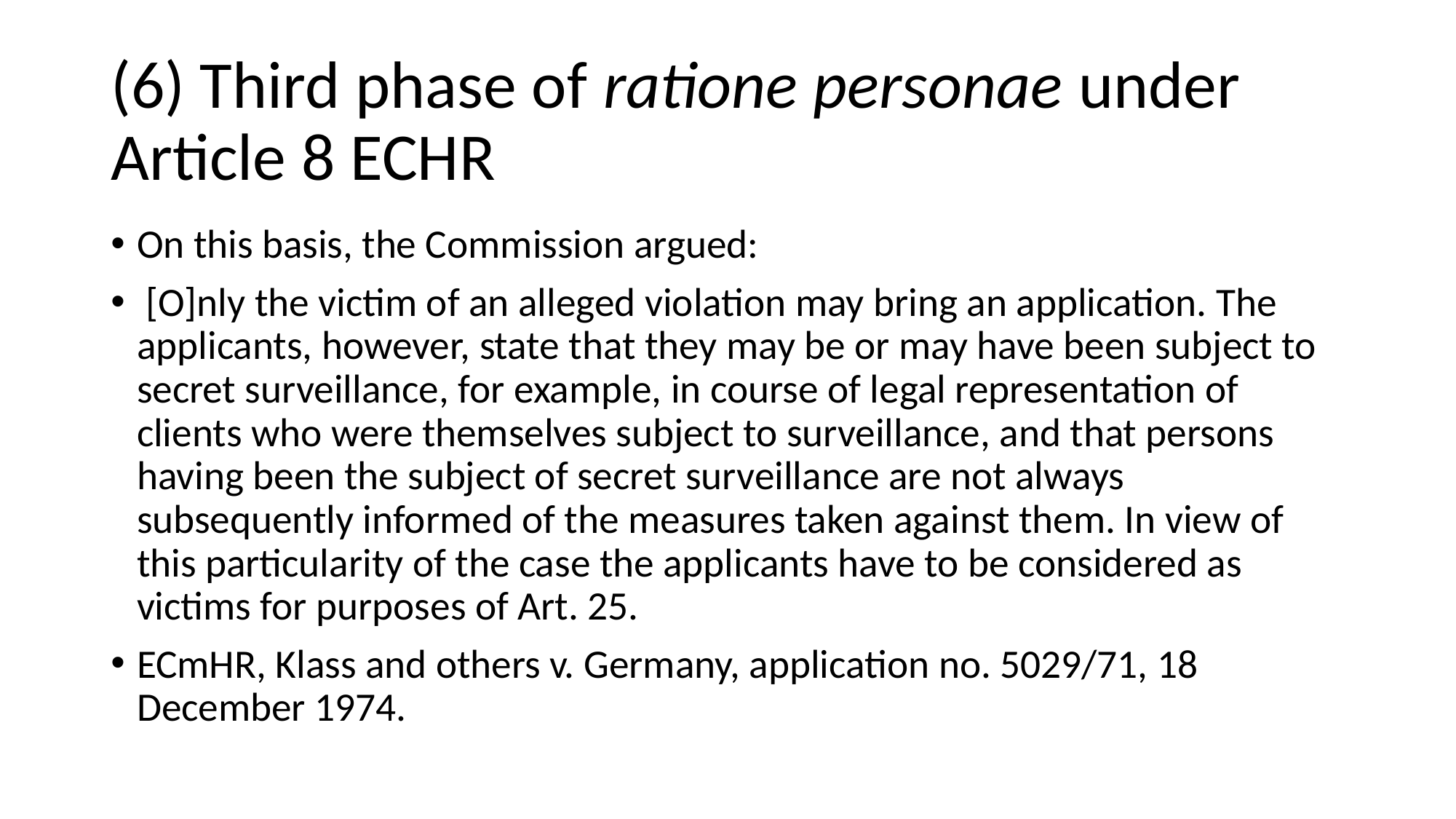

# (6) Third phase of ratione personae under Article 8 ECHR
On this basis, the Commission argued:
 [O]nly the victim of an alleged violation may bring an application. The applicants, however, state that they may be or may have been subject to secret surveillance, for example, in course of legal representation of clients who were themselves subject to surveillance, and that persons having been the subject of secret surveillance are not always subsequently informed of the measures taken against them. In view of this particularity of the case the applicants have to be considered as victims for purposes of Art. 25.
ECmHR, Klass and others v. Germany, application no. 5029/71, 18 December 1974.